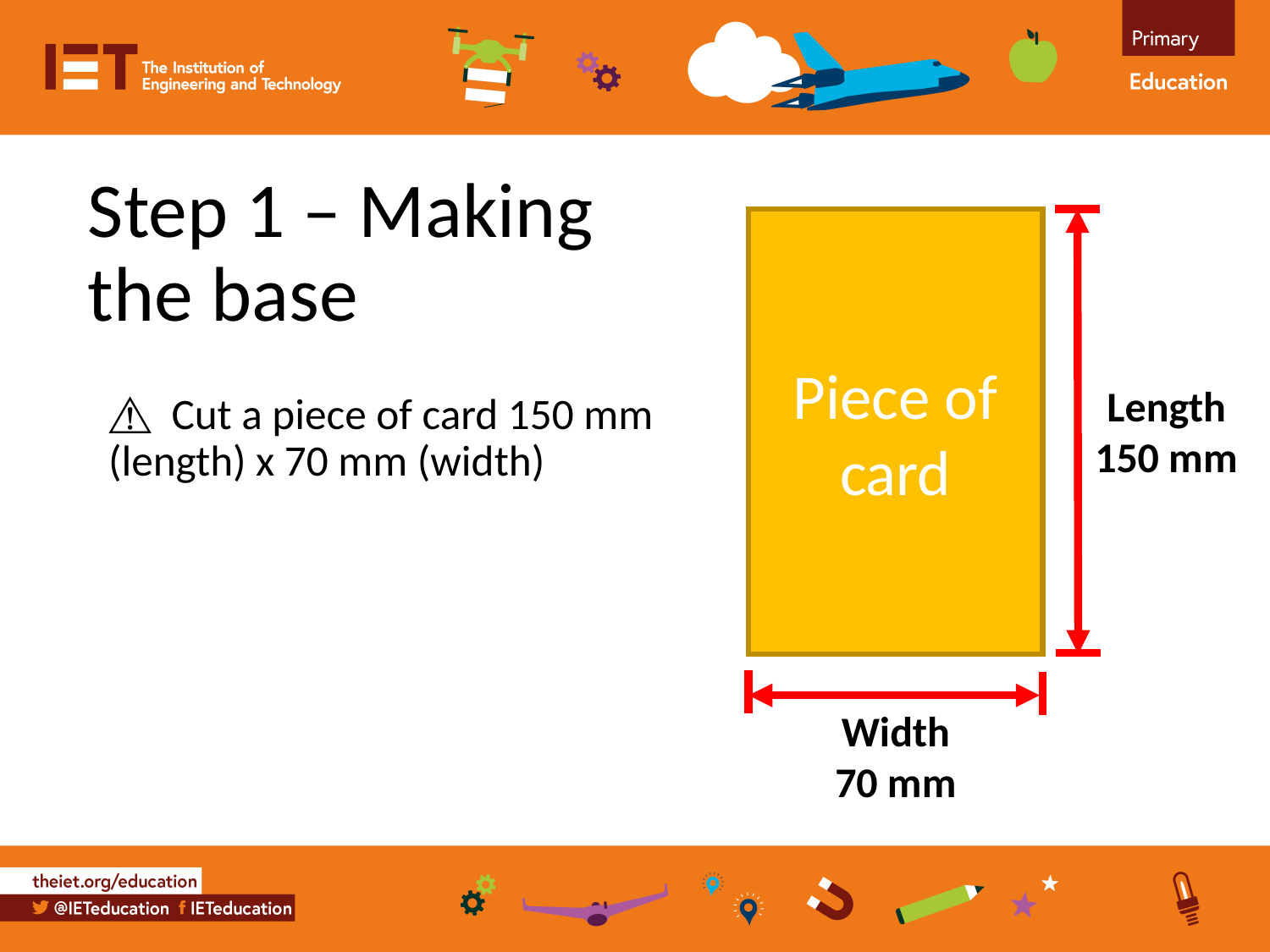

# Step 1 – Making the base
Piece of card
Length
150 mm
⚠  Cut a piece of card 150 mm (length) x 70 mm (width)
Width
70 mm